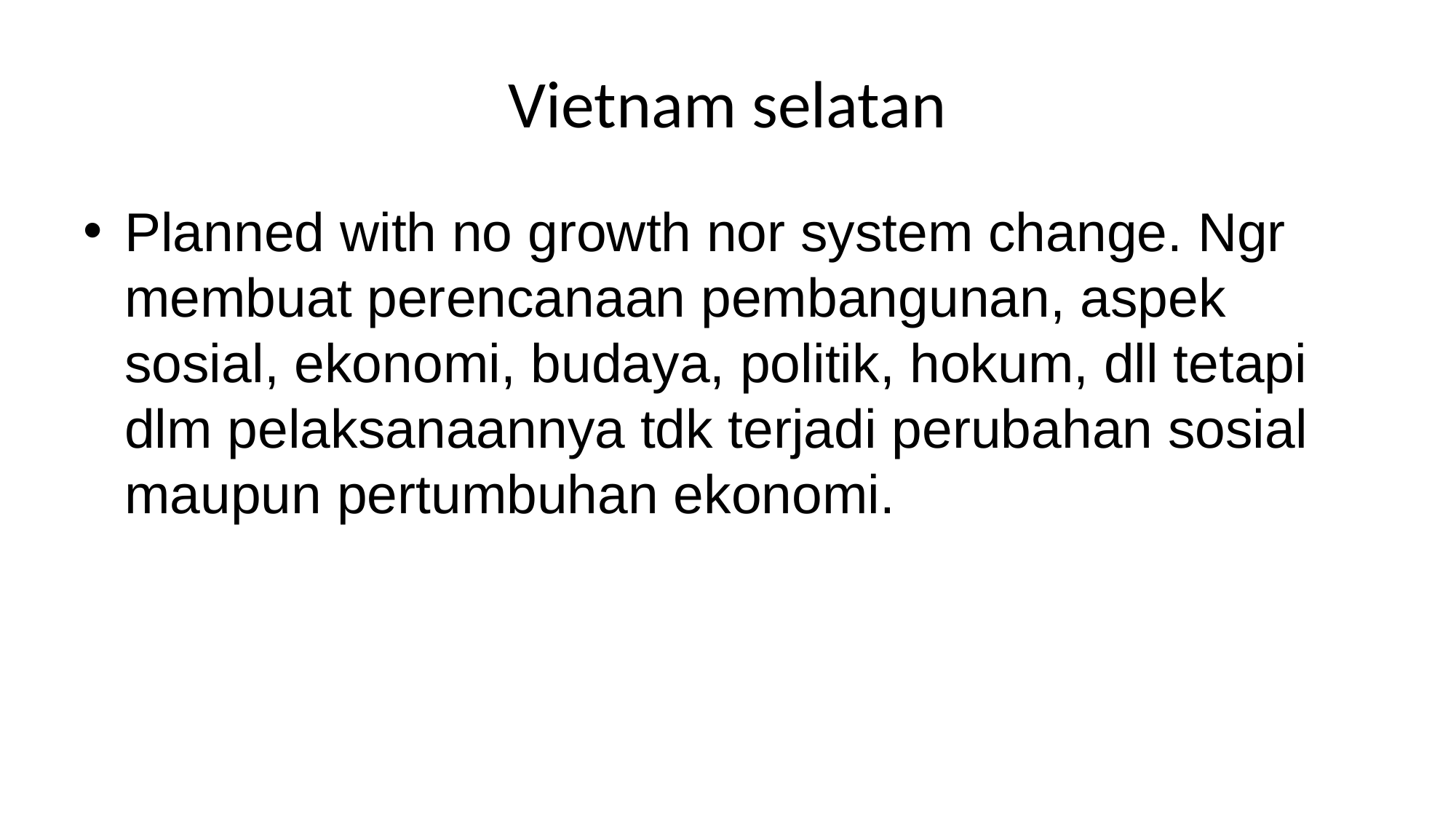

# Vietnam selatan
Planned with no growth nor system change. Ngr membuat perencanaan pembangunan, aspek sosial, ekonomi, budaya, politik, hokum, dll tetapi dlm pelaksanaannya tdk terjadi perubahan sosial maupun pertumbuhan ekonomi.